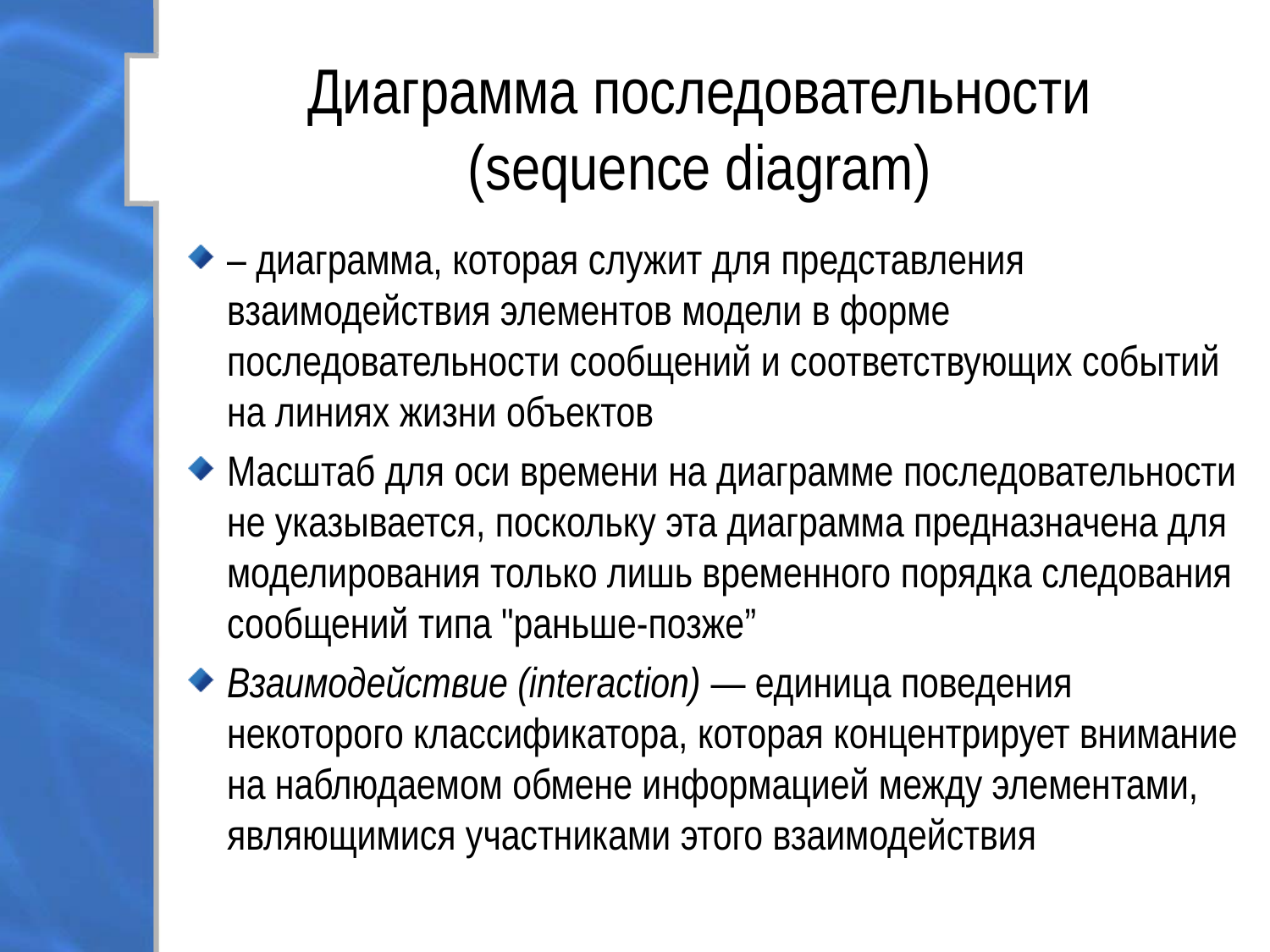

# Диаграмма последовательности (sequence diagram)
– диаграмма, которая служит для представления взаимодействия элементов модели в форме последовательности сообщений и соответствующих событий на линиях жизни объектов
Масштаб для оси времени на диаграмме последовательности не указывается, поскольку эта диаграмма предназначена для моделирования только лишь временного порядка следования сообщений типа "раньше-позже”
Взаимодействие (interaction) — единица поведения некоторого классификатора, которая концентрирует внимание на наблюдаемом обмене информацией между элементами, являющимися участниками этого взаимодействия